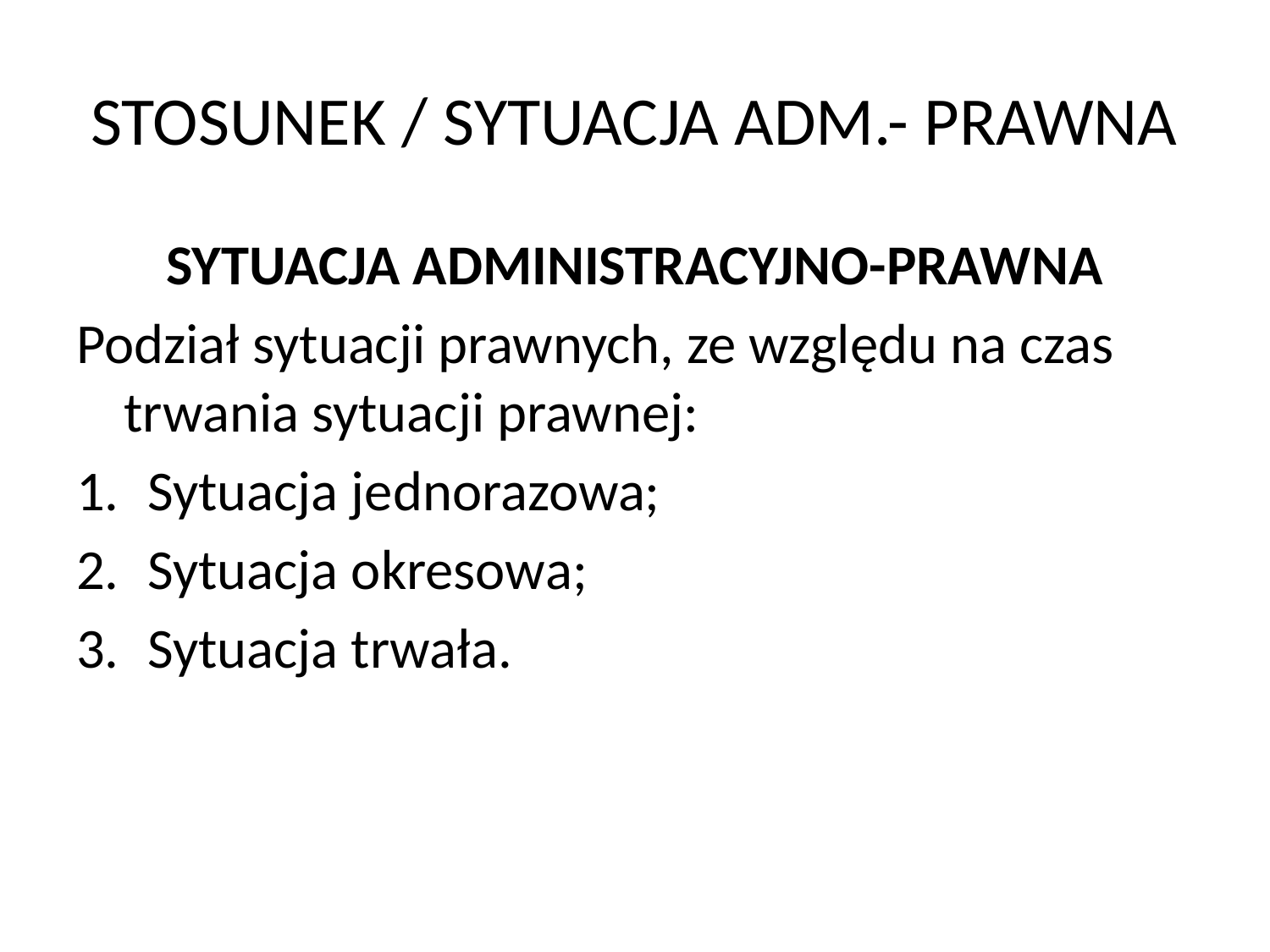

# STOSUNEK / SYTUACJA ADM.- PRAWNA
SYTUACJA ADMINISTRACYJNO-PRAWNA
Podział sytuacji prawnych, ze względu na czas trwania sytuacji prawnej:
Sytuacja jednorazowa;
Sytuacja okresowa;
Sytuacja trwała.